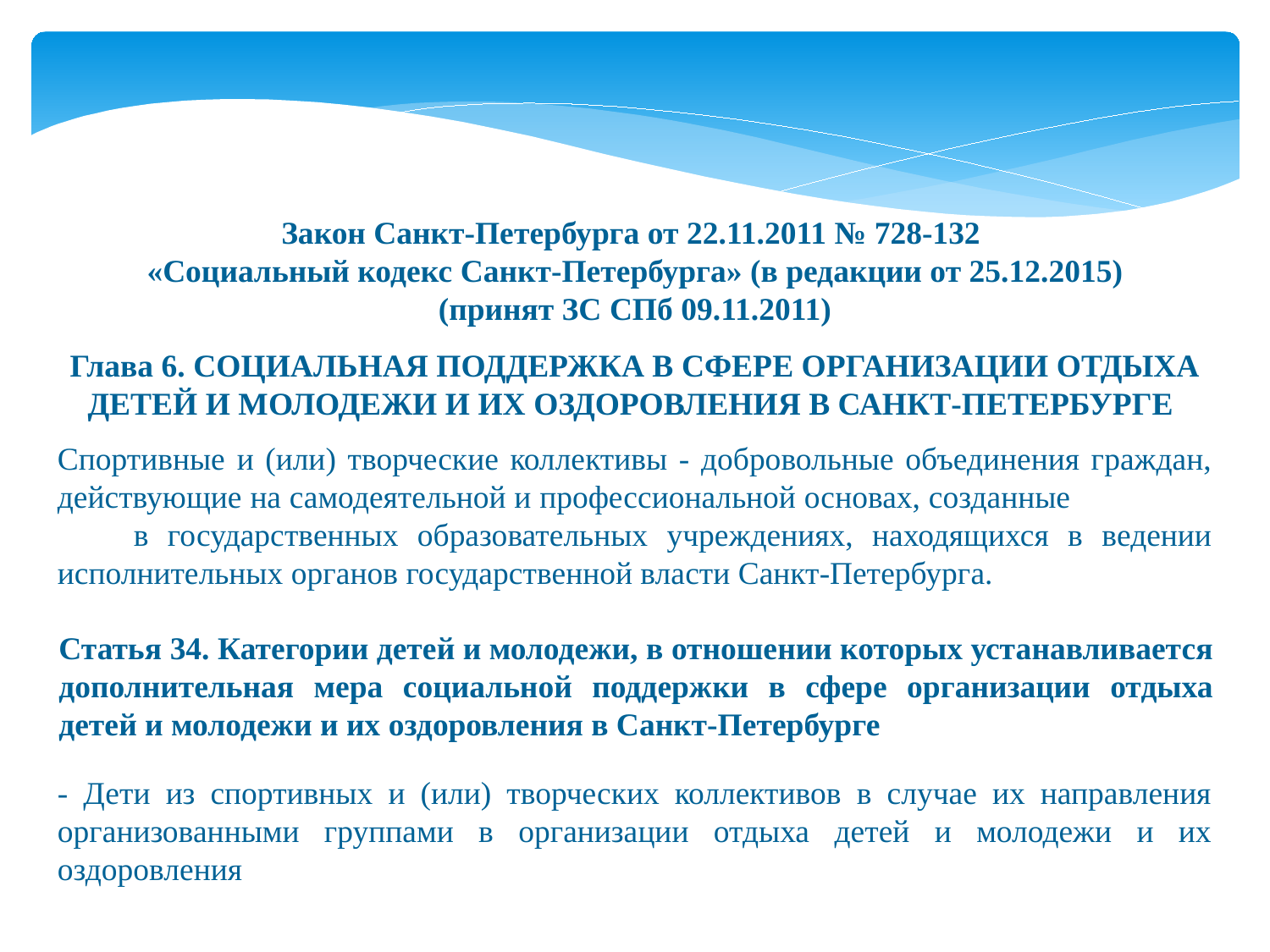

Закон Санкт-Петербурга от 22.11.2011 № 728-132
«Социальный кодекс Санкт-Петербурга» (в редакции от 25.12.2015)
(принят ЗС СПб 09.11.2011)

Глава 6. СОЦИАЛЬНАЯ ПОДДЕРЖКА В СФЕРЕ ОРГАНИЗАЦИИ ОТДЫХА ДЕТЕЙ И МОЛОДЕЖИ И ИХ ОЗДОРОВЛЕНИЯ В САНКТ-ПЕТЕРБУРГЕ
Спортивные и (или) творческие коллективы - добровольные объединения граждан, действующие на самодеятельной и профессиональной основах, созданные                      в государственных образовательных учреждениях, находящихся в ведении исполнительных органов государственной власти Санкт-Петербурга.
Статья 34. Категории детей и молодежи, в отношении которых устанавливается дополнительная мера социальной поддержки в сфере организации отдыха детей и молодежи и их оздоровления в Санкт-Петербурге
- Дети из спортивных и (или) творческих коллективов в случае их направления организованными группами в организации отдыха детей и молодежи и их оздоровления